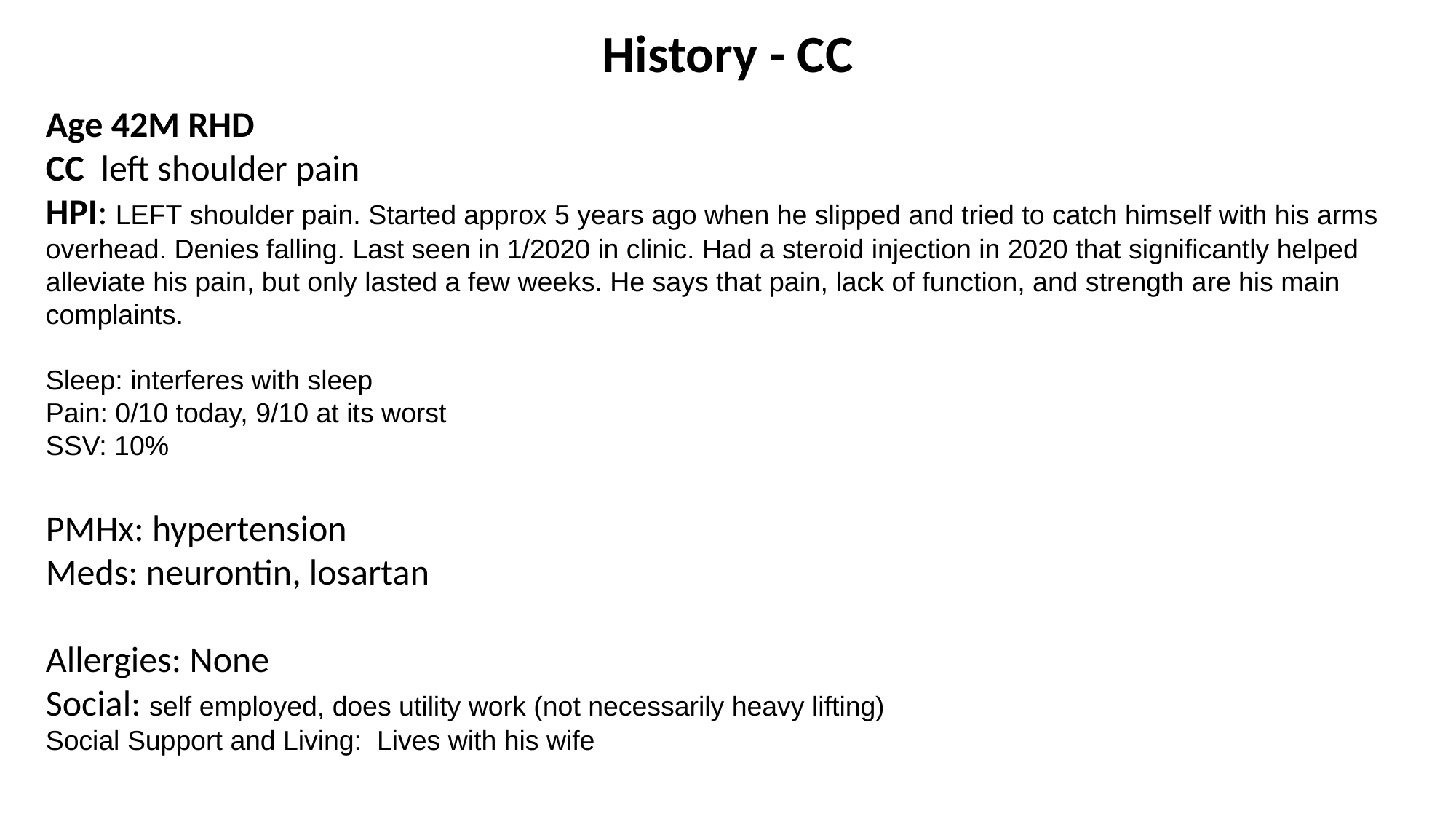

History - CC
Age 42M RHD
CC  left shoulder pain
HPI: LEFT shoulder pain. Started approx 5 years ago when he slipped and tried to catch himself with his arms overhead. Denies falling. Last seen in 1/2020 in clinic. Had a steroid injection in 2020 that significantly helped alleviate his pain, but only lasted a few weeks. He says that pain, lack of function, and strength are his main complaints.

Sleep: interferes with sleep
Pain: 0/10 today, 9/10 at its worst
SSV: 10%

PMHx: hypertension
Meds: neurontin, losartan

Allergies: None
Social: self employed, does utility work (not necessarily heavy lifting)
Social Support and Living:  Lives with his wife